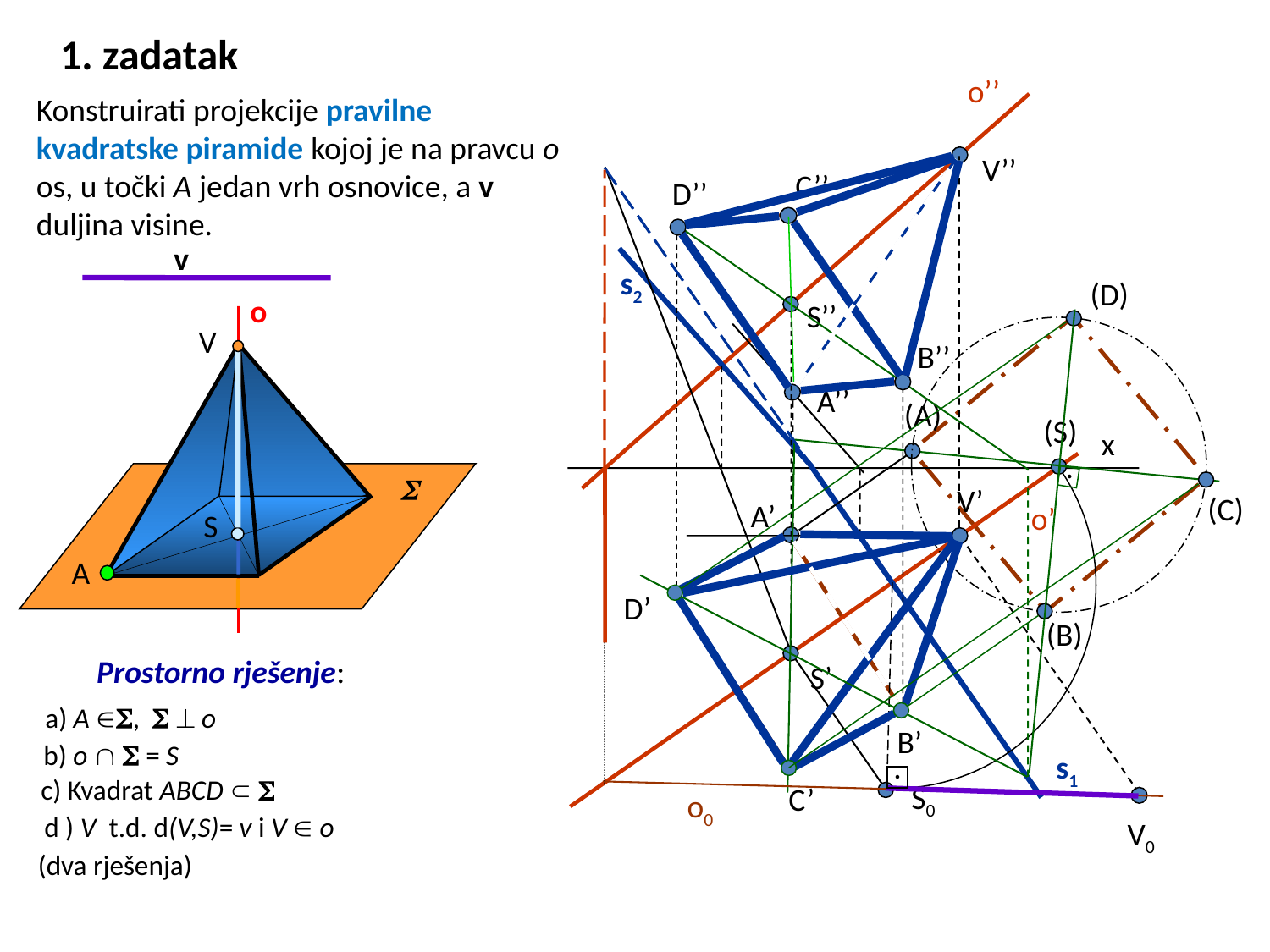

1. zadatak
o’’
Konstruirati projekcije pravilne kvadratske piramide kojoj je na pravcu o os, u točki A jedan vrh osnovice, a v duljina visine.

V’’

C’’

D’’

B’’

v
s2

s1

(D)

(C)

(B)

o
S’’

.

V

D’

B’

A’’

(A)

(S)

x

Σ

o0
V’

C’
A’
o’

S

A

Prostorno rješenje:

S’

S0

a) A ∈Σ,  Σ ⊥ o
b) o ∩ Σ = S
.

c) Kvadrat ABCD ⊂ Σ

V0

 d ) V  t.d. d(V,S)= v i V ∈ o
(dva rješenja)